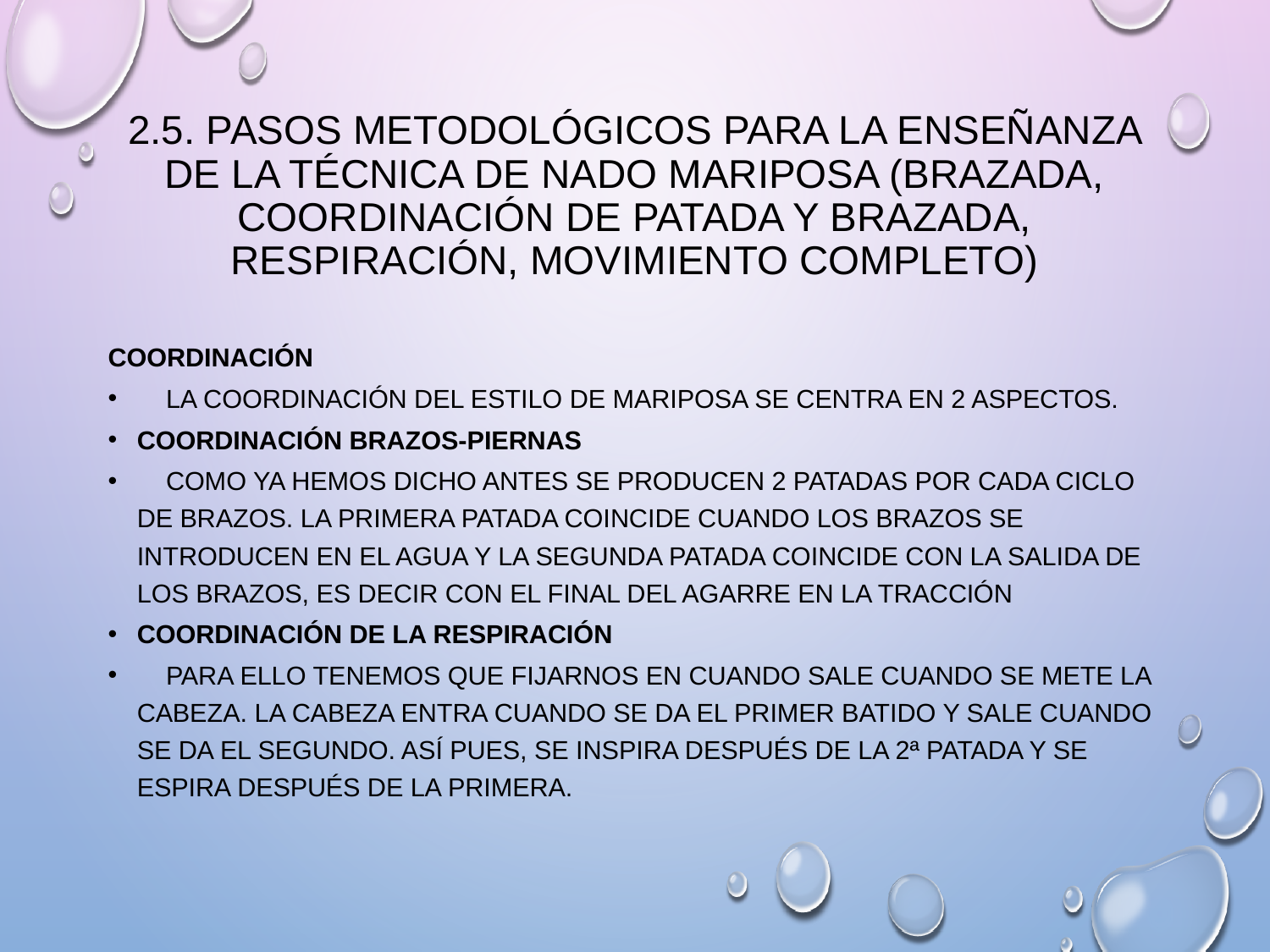

# 2.5. Pasos metodológicos para la enseñanza de la técnica de nado mariposa (brazada, coordinación de patada y brazada, respiración, movimiento completo)
Coordinación
    La coordinación del estilo de mariposa se centra en 2 aspectos.
Coordinación brazos-piernas
    Como ya hemos dicho antes se producen 2 patadas por cada ciclo de brazos. La primera patada coincide cuando los brazos se introducen en el agua y la segunda patada coincide con la salida de los brazos, es decir con el final del agarre en la tracción
Coordinación de la respiración
    Para ello tenemos que fijarnos en cuando sale cuando se mete la cabeza. La cabeza entra cuando se da el primer batido y sale cuando se da el segundo. Así pues, se inspira después de la 2ª patada y se espira después de la primera.